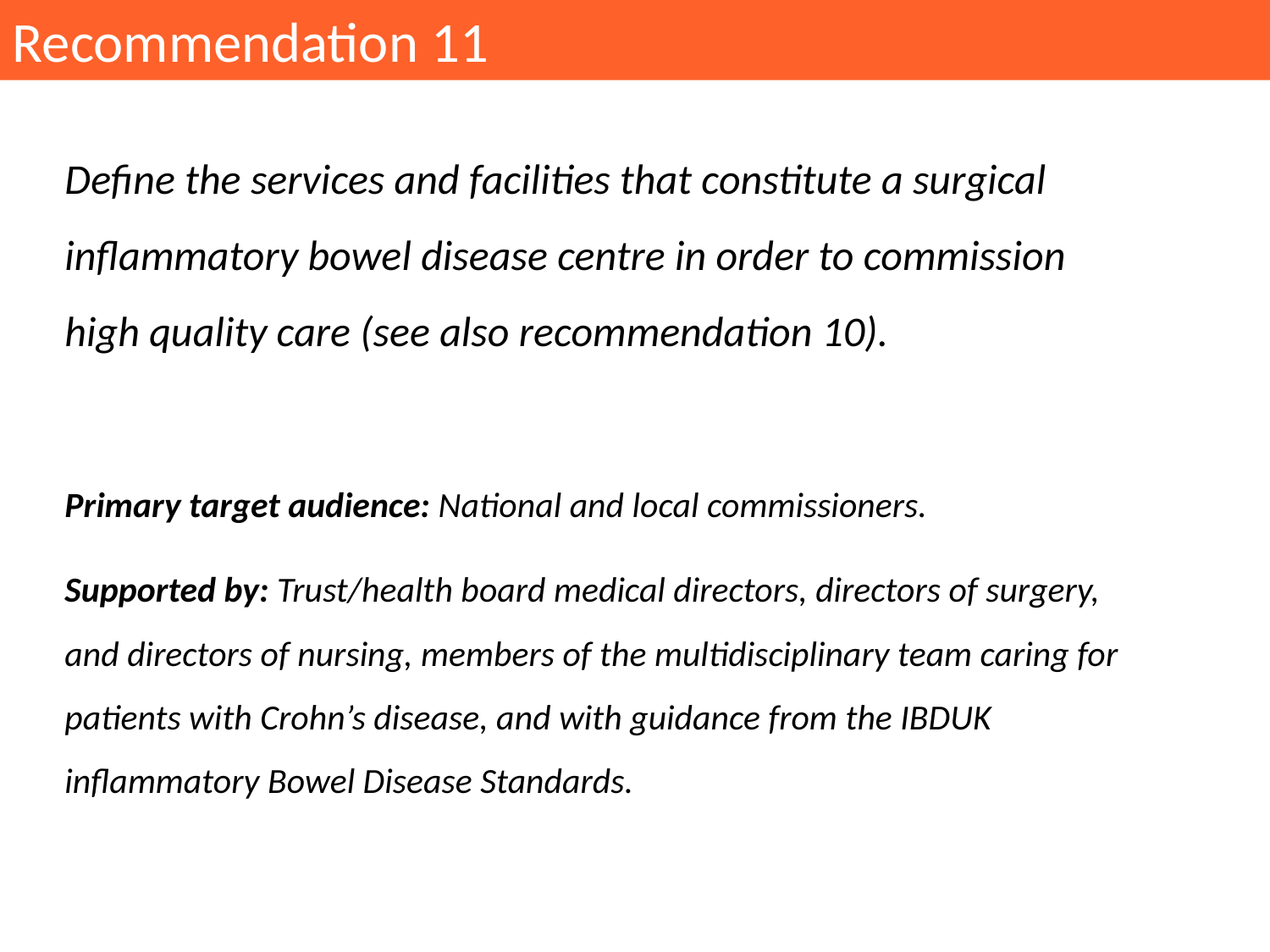

Recommendation 11
Define the services and facilities that constitute a surgical inflammatory bowel disease centre in order to commission high quality care (see also recommendation 10).

Primary target audience: National and local commissioners.
Supported by: Trust/health board medical directors, directors of surgery, and directors of nursing, members of the multidisciplinary team caring for patients with Crohn’s disease, and with guidance from the IBDUK inflammatory Bowel Disease Standards.